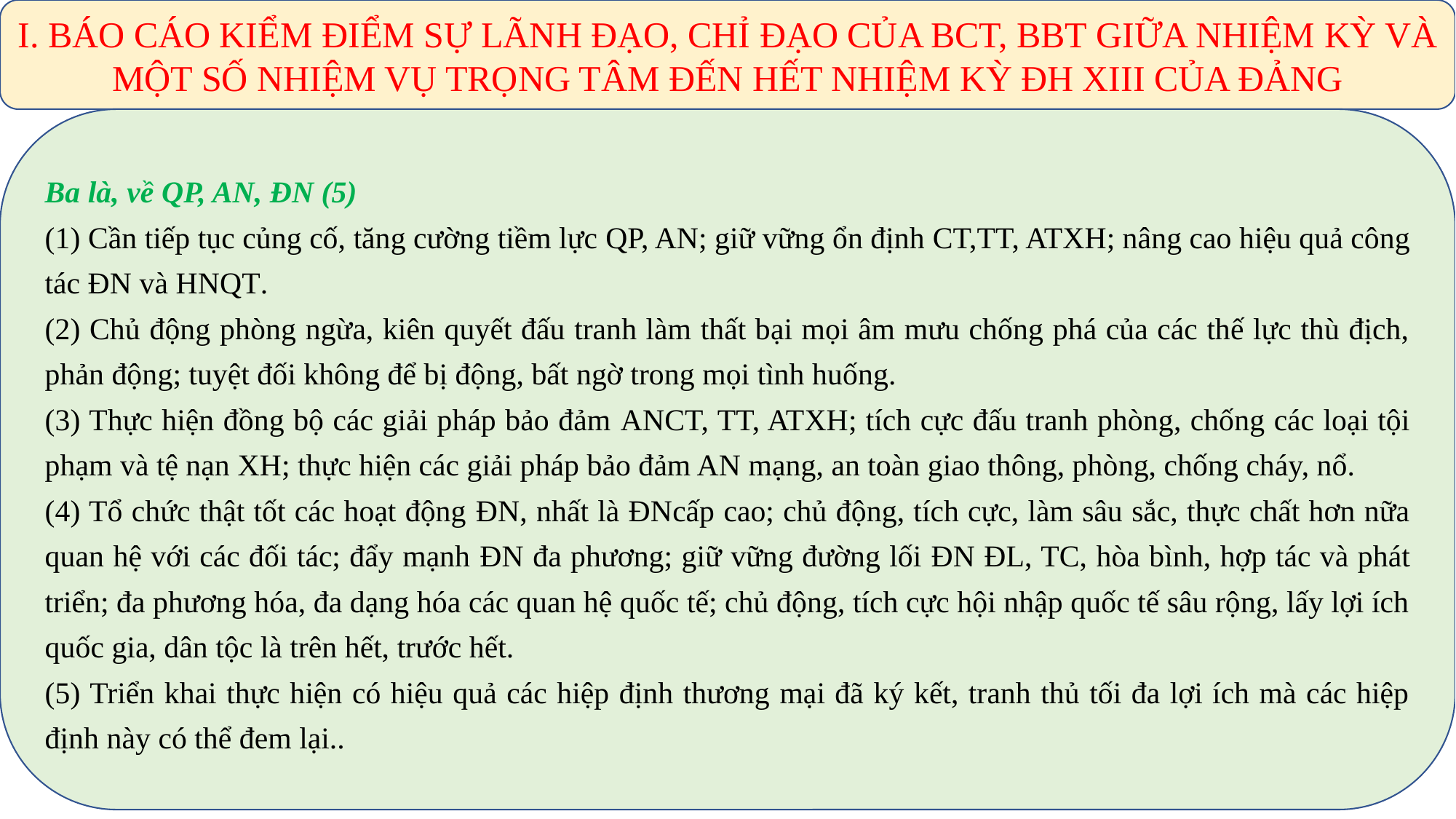

I. BÁO CÁO KIỂM ĐIỂM SỰ LÃNH ĐẠO, CHỈ ĐẠO CỦA BCT, BBT GIỮA NHIỆM KỲ VÀ MỘT SỐ NHIỆM VỤ TRỌNG TÂM ĐẾN HẾT NHIỆM KỲ ĐH XIII CỦA ĐẢNG
Ba là, về QP, AN, ĐN (5)
(1) Cần tiếp tục củng cố, tăng cường tiềm lực QP, AN; giữ vững ổn định CT,TT, ATXH; nâng cao hiệu quả công tác ĐN và HNQT.
(2) Chủ động phòng ngừa, kiên quyết đấu tranh làm thất bại mọi âm mưu chống phá của các thế lực thù địch, phản động; tuyệt đối không để bị động, bất ngờ trong mọi tình huống.
(3) Thực hiện đồng bộ các giải pháp bảo đảm ANCT, TT, ATXH; tích cực đấu tranh phòng, chống các loại tội phạm và tệ nạn XH; thực hiện các giải pháp bảo đảm AN mạng, an toàn giao thông, phòng, chống cháy, nổ.
(4) Tổ chức thật tốt các hoạt động ĐN, nhất là ĐNcấp cao; chủ động, tích cực, làm sâu sắc, thực chất hơn nữa quan hệ với các đối tác; đẩy mạnh ĐN đa phương; giữ vững đường lối ĐN ĐL, TC, hòa bình, hợp tác và phát triển; đa phương hóa, đa dạng hóa các quan hệ quốc tế; chủ động, tích cực hội nhập quốc tế sâu rộng, lấy lợi ích quốc gia, dân tộc là trên hết, trước hết.
(5) Triển khai thực hiện có hiệu quả các hiệp định thương mại đã ký kết, tranh thủ tối đa lợi ích mà các hiệp định này có thể đem lại..